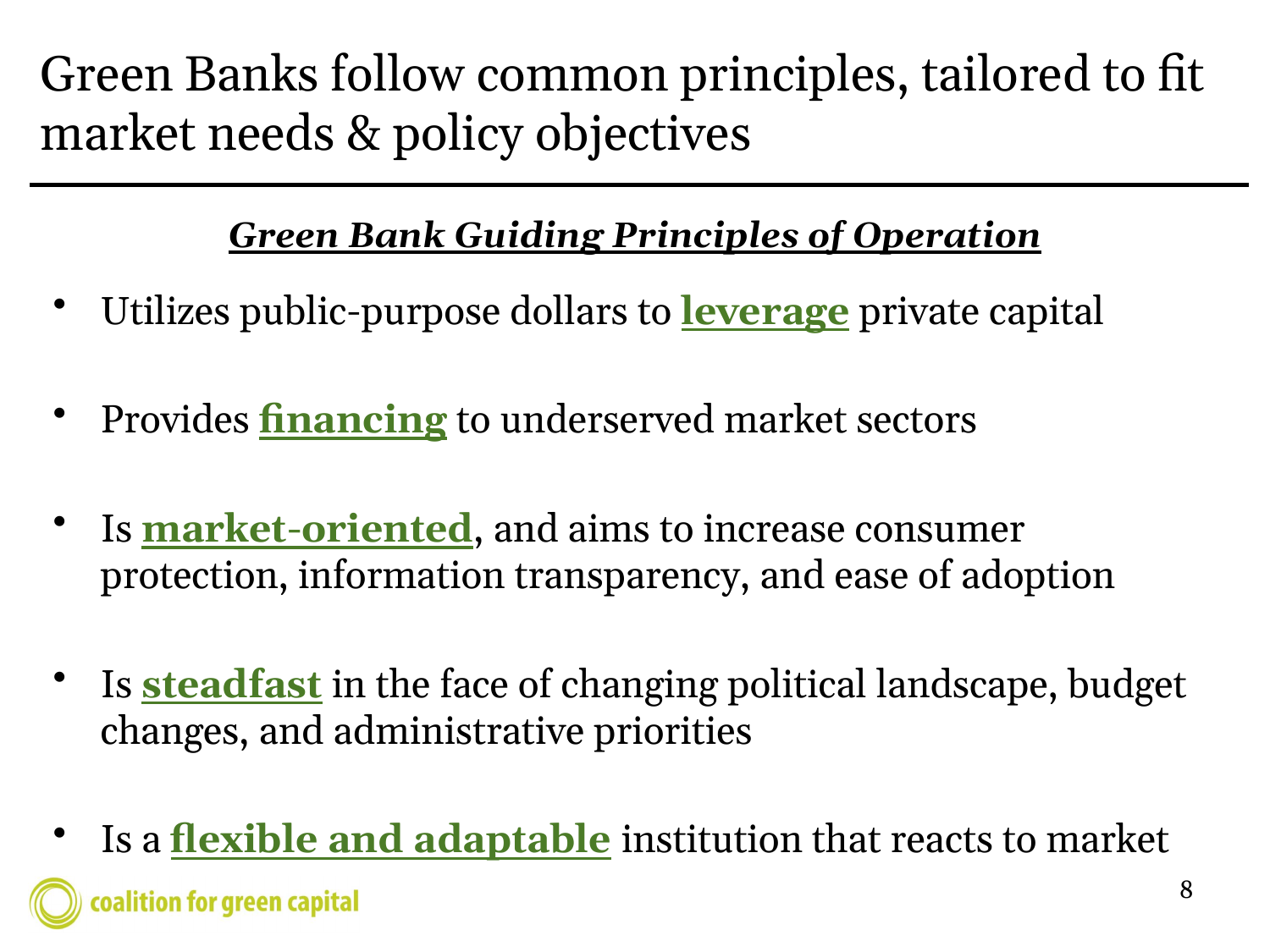

# Green Banks follow common principles, tailored to fit market needs & policy objectives
Green Bank Guiding Principles of Operation
Utilizes public-purpose dollars to leverage private capital

Provides financing to underserved market sectors

Is market-oriented, and aims to increase consumer protection, information transparency, and ease of adoption

Is steadfast in the face of changing political landscape, budget changes, and administrative priorities

Is a flexible and adaptable institution that reacts to market
8